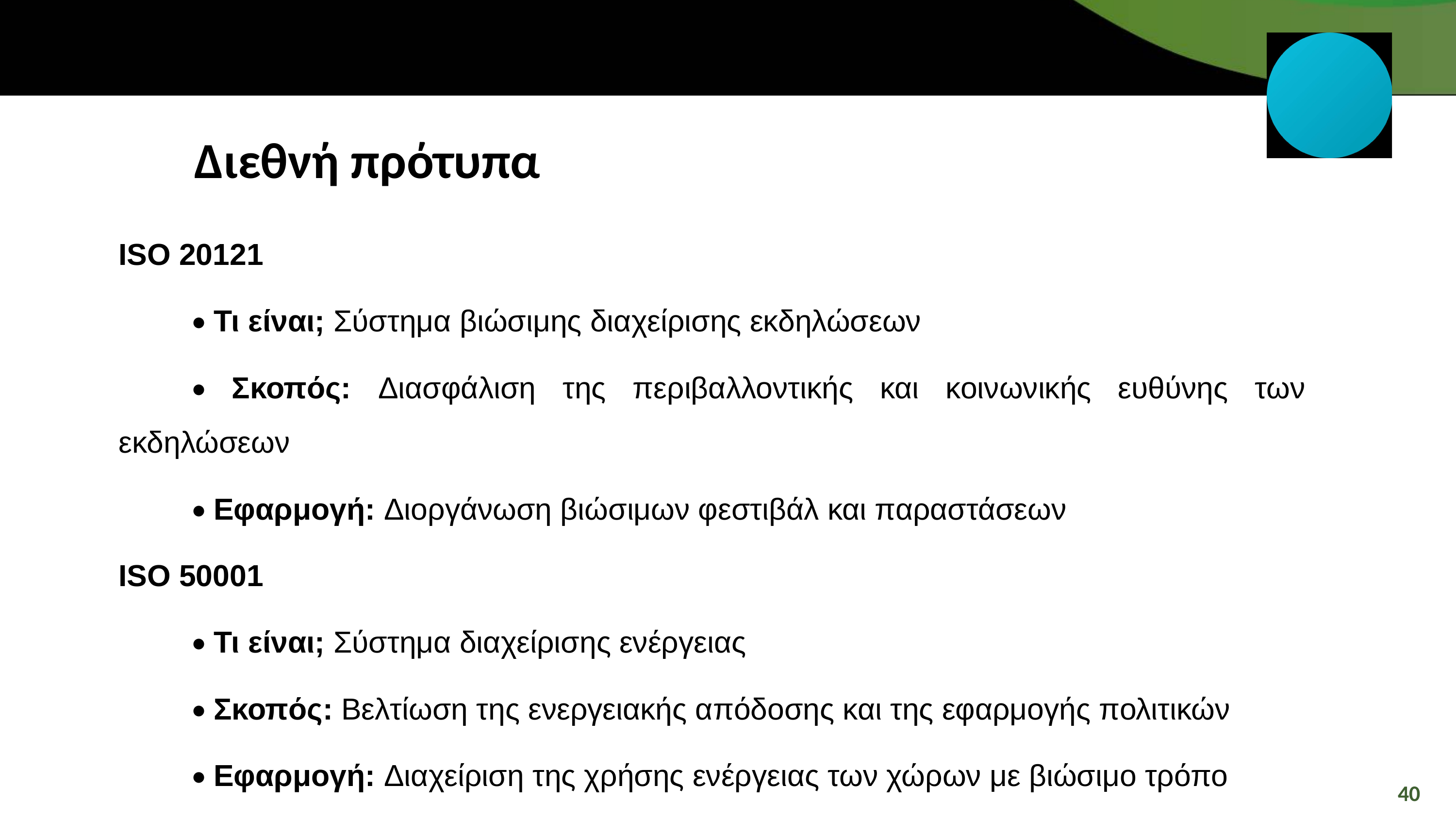

Διεθνή πρότυπα
ISO 20121
	• Τι είναι; Σύστημα βιώσιμης διαχείρισης εκδηλώσεων
	• Σκοπός: Διασφάλιση της περιβαλλοντικής και κοινωνικής ευθύνης των εκδηλώσεων
	• Εφαρμογή: Διοργάνωση βιώσιμων φεστιβάλ και παραστάσεων
ISO 50001
	• Τι είναι; Σύστημα διαχείρισης ενέργειας
	• Σκοπός: Βελτίωση της ενεργειακής απόδοσης και της εφαρμογής πολιτικών
	• Εφαρμογή: Διαχείριση της χρήσης ενέργειας των χώρων με βιώσιμο τρόπο
40